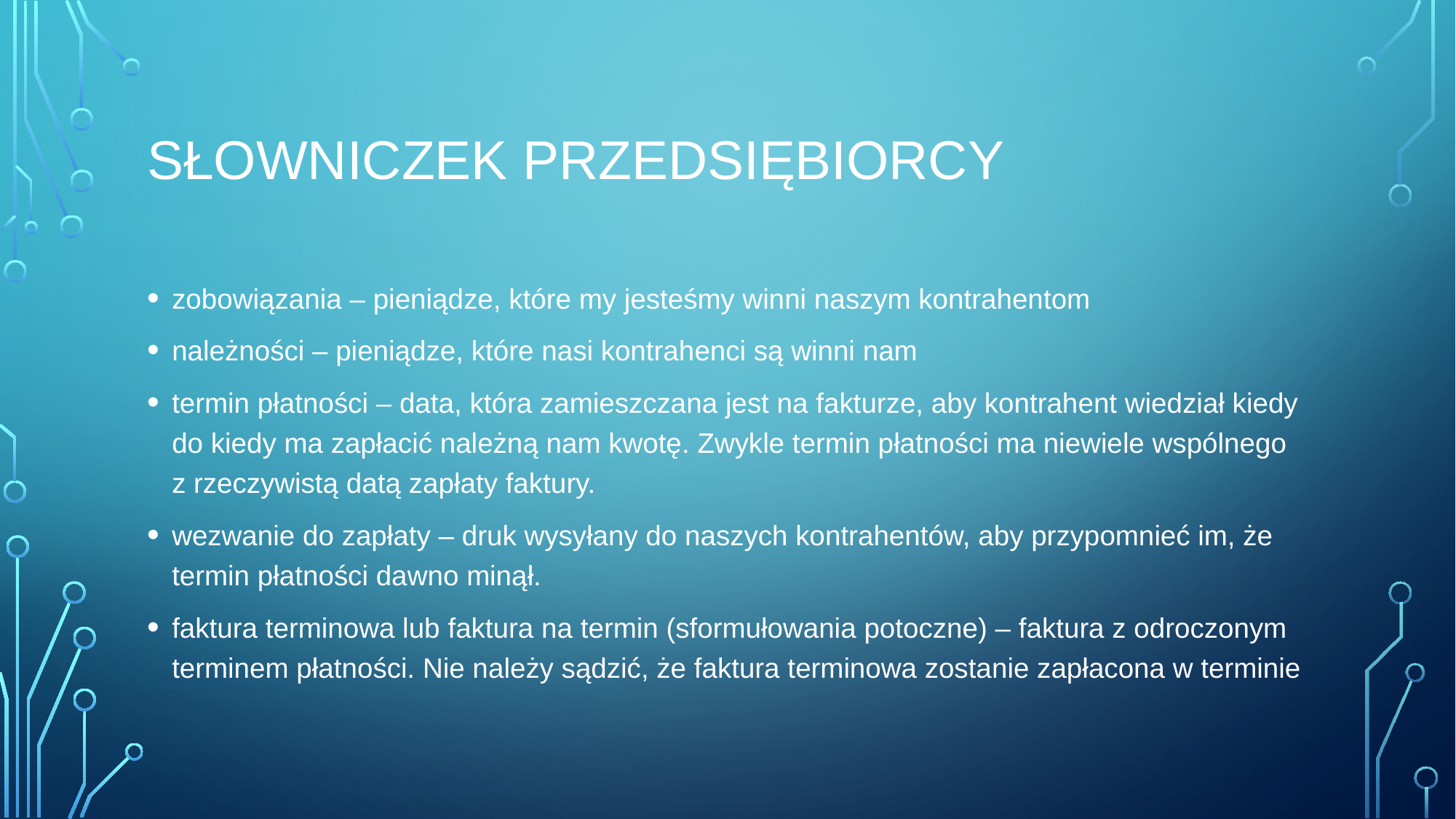

# Słowniczek przedsiębiorcy
zobowiązania – pieniądze, które my jesteśmy winni naszym kontrahentom
należności – pieniądze, które nasi kontrahenci są winni nam
termin płatności – data, która zamieszczana jest na fakturze, aby kontrahent wiedział kiedy do kiedy ma zapłacić należną nam kwotę. Zwykle termin płatności ma niewiele wspólnego z rzeczywistą datą zapłaty faktury.
wezwanie do zapłaty – druk wysyłany do naszych kontrahentów, aby przypomnieć im, że termin płatności dawno minął.
faktura terminowa lub faktura na termin (sformułowania potoczne) – faktura z odroczonym terminem płatności. Nie należy sądzić, że faktura terminowa zostanie zapłacona w terminie